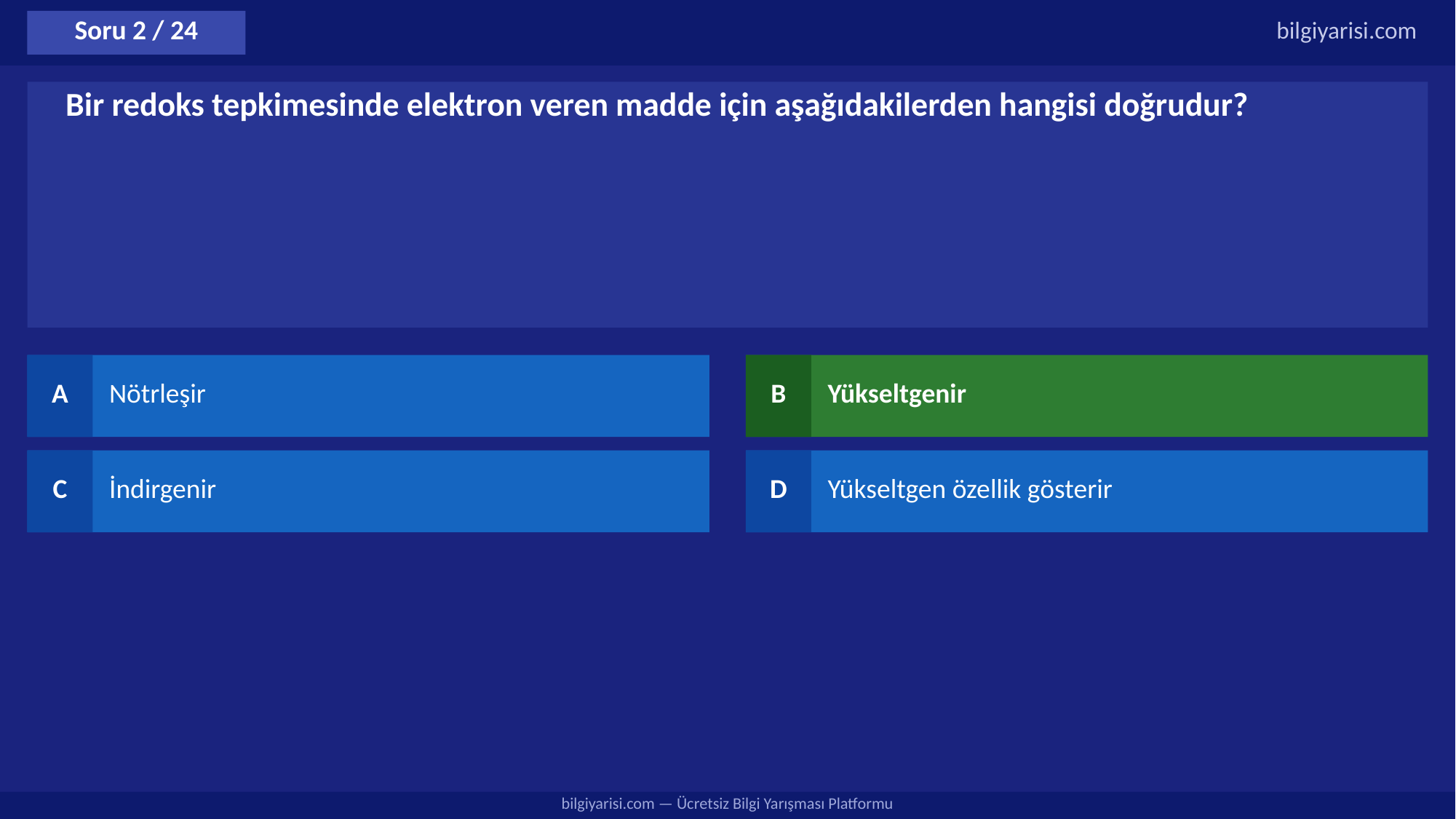

Soru 2 / 24
bilgiyarisi.com

Bir redoks tepkimesinde elektron veren madde için aşağıdakilerden hangisi doğrudur?

A
Nötrleşir

B
Yükseltgenir

C
İndirgenir

D
Yükseltgen özellik gösterir
bilgiyarisi.com — Ücretsiz Bilgi Yarışması Platformu